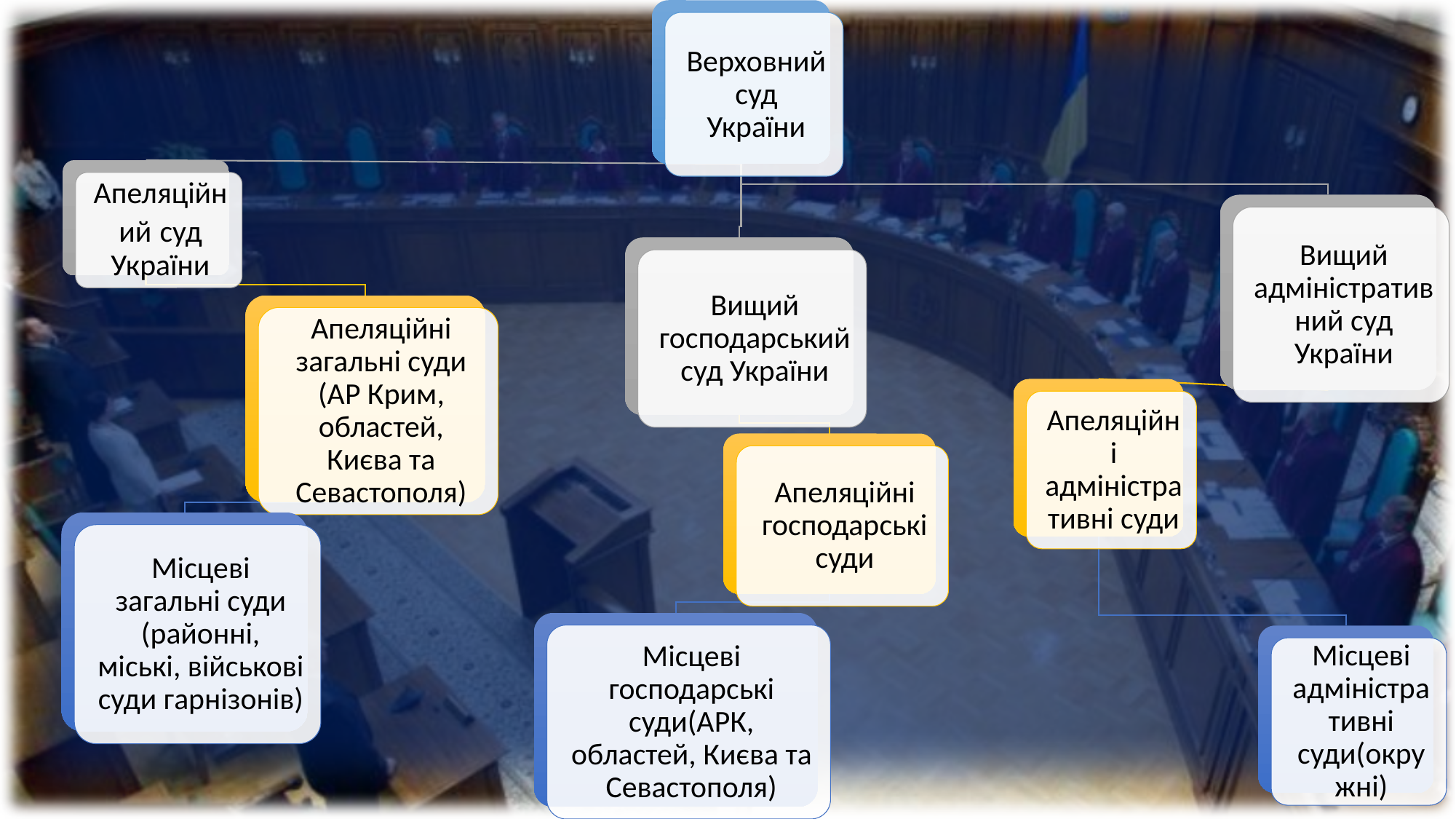

Верховний суд України
Апеляційний суд України
Апеляційні загальні суди (АР Крим, областей, Києва та Севастополя)
Місцеві загальні суди (районні, міські, військові суди гарнізонів)
Вищий господарський суд України
Апеляційні господарські суди
Місцеві господарські суди(АРК, областей, Києва та Севастополя)
Вищий адміністративний суд України
Апеляційні адміністративні суди
Місцеві адміністративні суди(окружні)